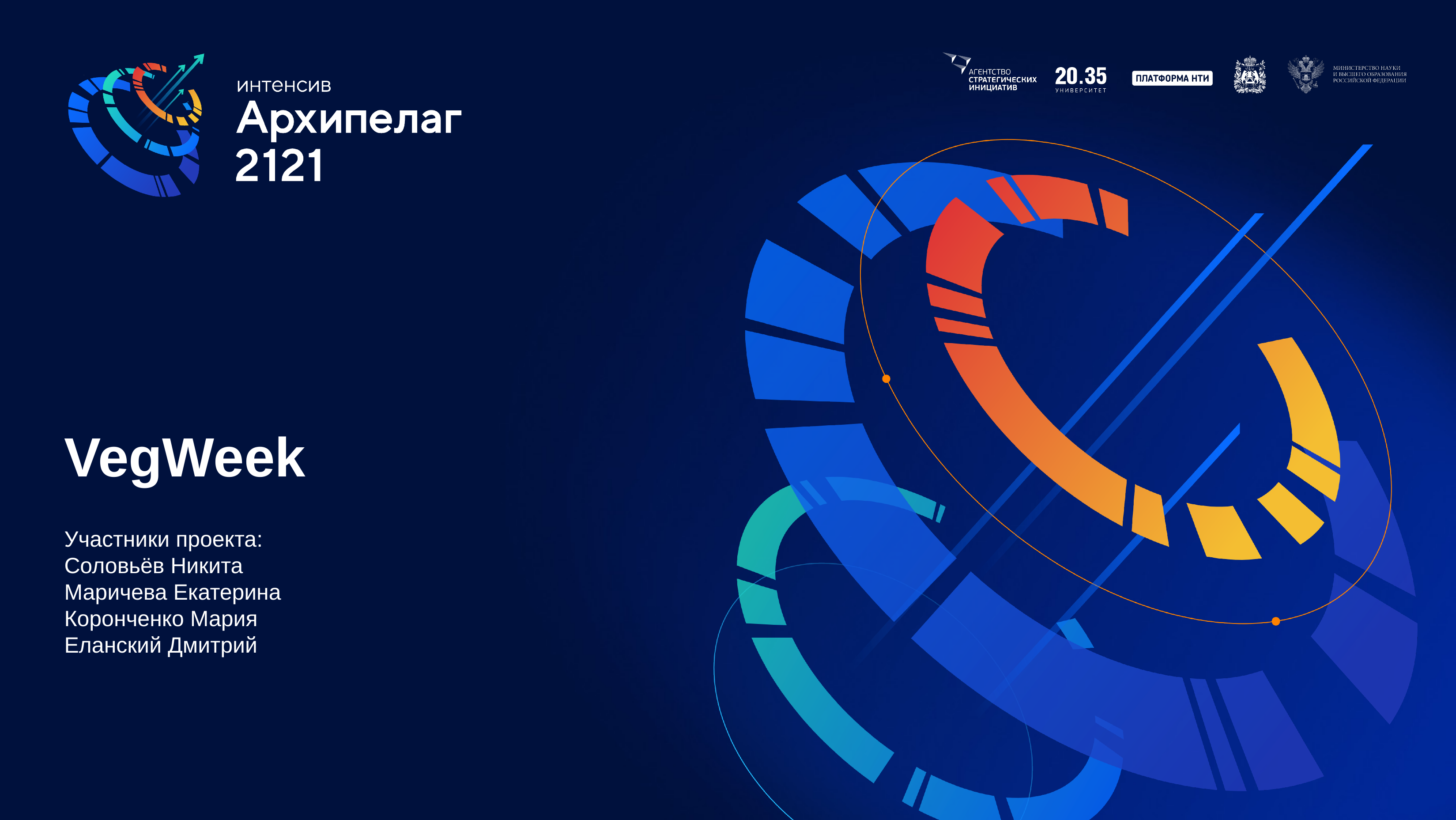

# VegWeek
Участники проекта:
Соловьёв Никита
Маричева Екатерина
Коронченко Мария
Еланский Дмитрий